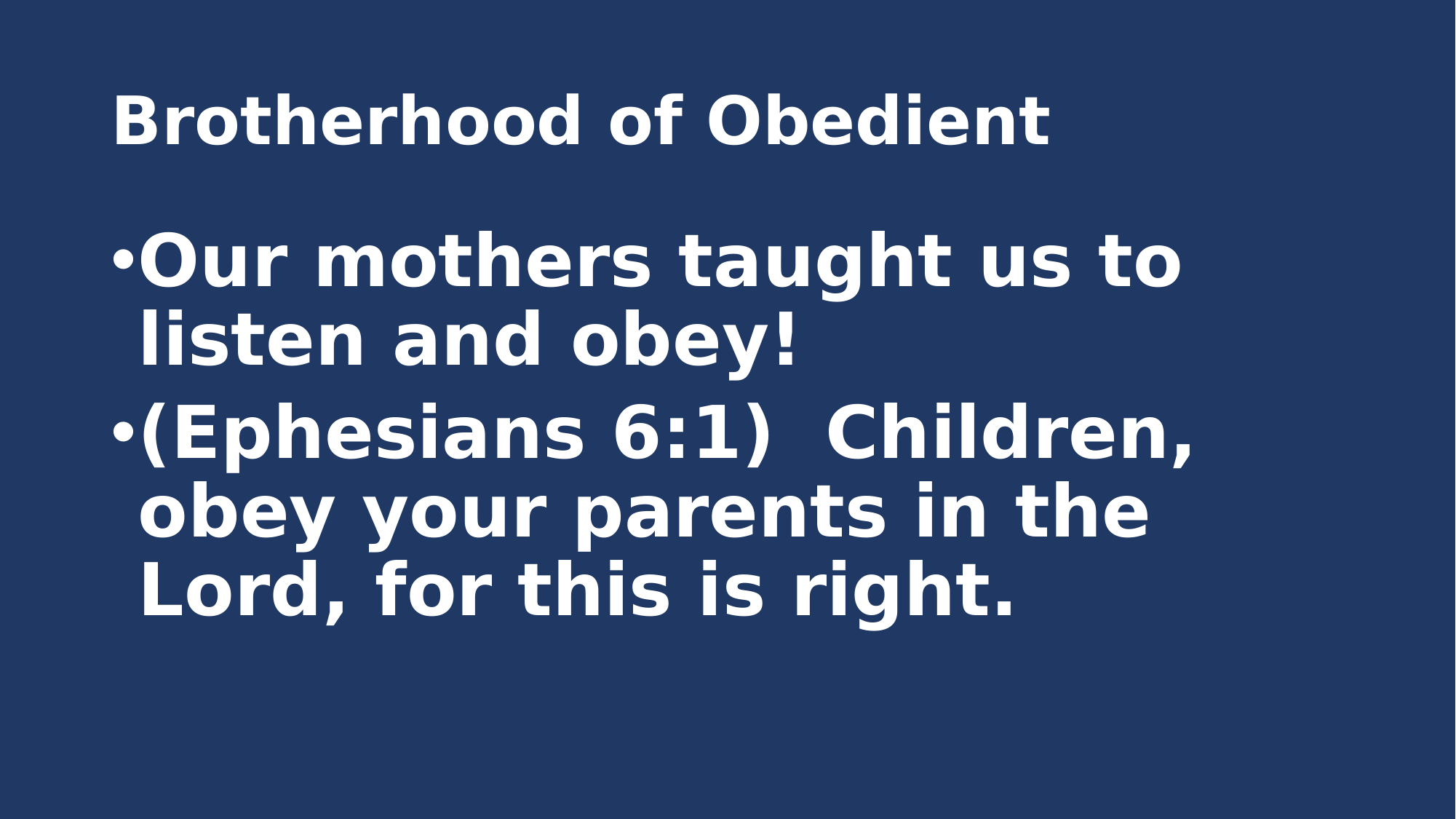

# Brotherhood of Obedient
Our mothers taught us to listen and obey!
(Ephesians 6:1)  Children, obey your parents in the Lord, for this is right.